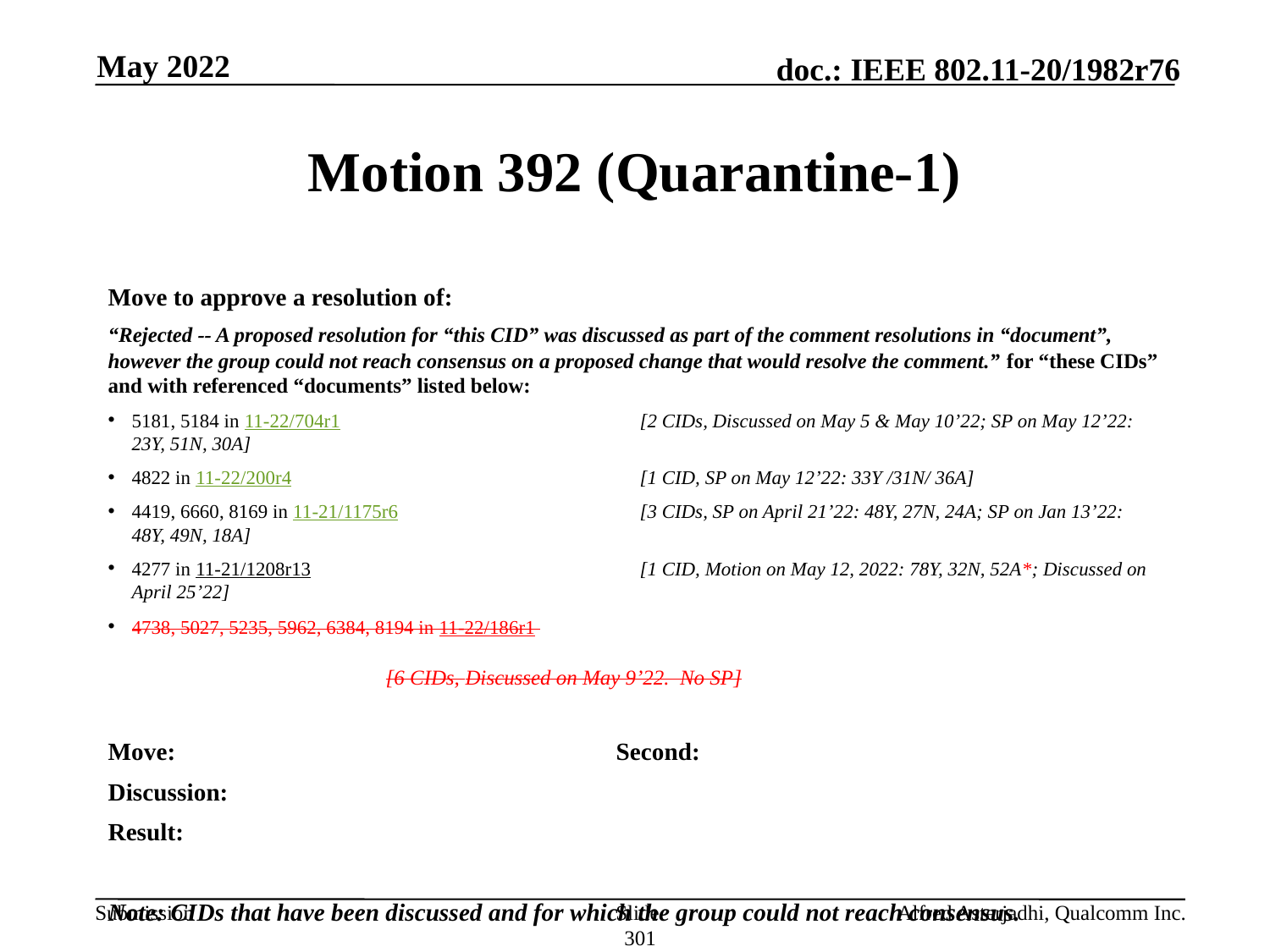

May 2022
# Motion 392 (Quarantine-1)
Move to approve a resolution of:
“Rejected -- A proposed resolution for “this CID” was discussed as part of the comment resolutions in “document”, however the group could not reach consensus on a proposed change that would resolve the comment.” for “these CIDs” and with referenced “documents” listed below:
5181, 5184 in 11-22/704r1 			[2 CIDs, Discussed on May 5 & May 10’22; SP on May 12’22: 23Y, 51N, 30A]
4822 in 11-22/200r4 			[1 CID, SP on May 12’22: 33Y /31N/ 36A]
4419, 6660, 8169 in 11-21/1175r6		[3 CIDs, SP on April 21’22: 48Y, 27N, 24A; SP on Jan 13’22: 48Y, 49N, 18A]
4277 in 11-21/1208r13			[1 CID, Motion on May 12, 2022: 78Y, 32N, 52A*; Discussed on April 25’22]
4738, 5027, 5235, 5962, 6384, 8194 in 11-22/186r1 															[6 CIDs, Discussed on May 9’22.  No SP]

Move:  				Second:
Discussion:
Result:

Note: CIDs that have been discussed and for which the group could not reach consensus.
Slide 301
Alfred Asterjadhi, Qualcomm Inc.